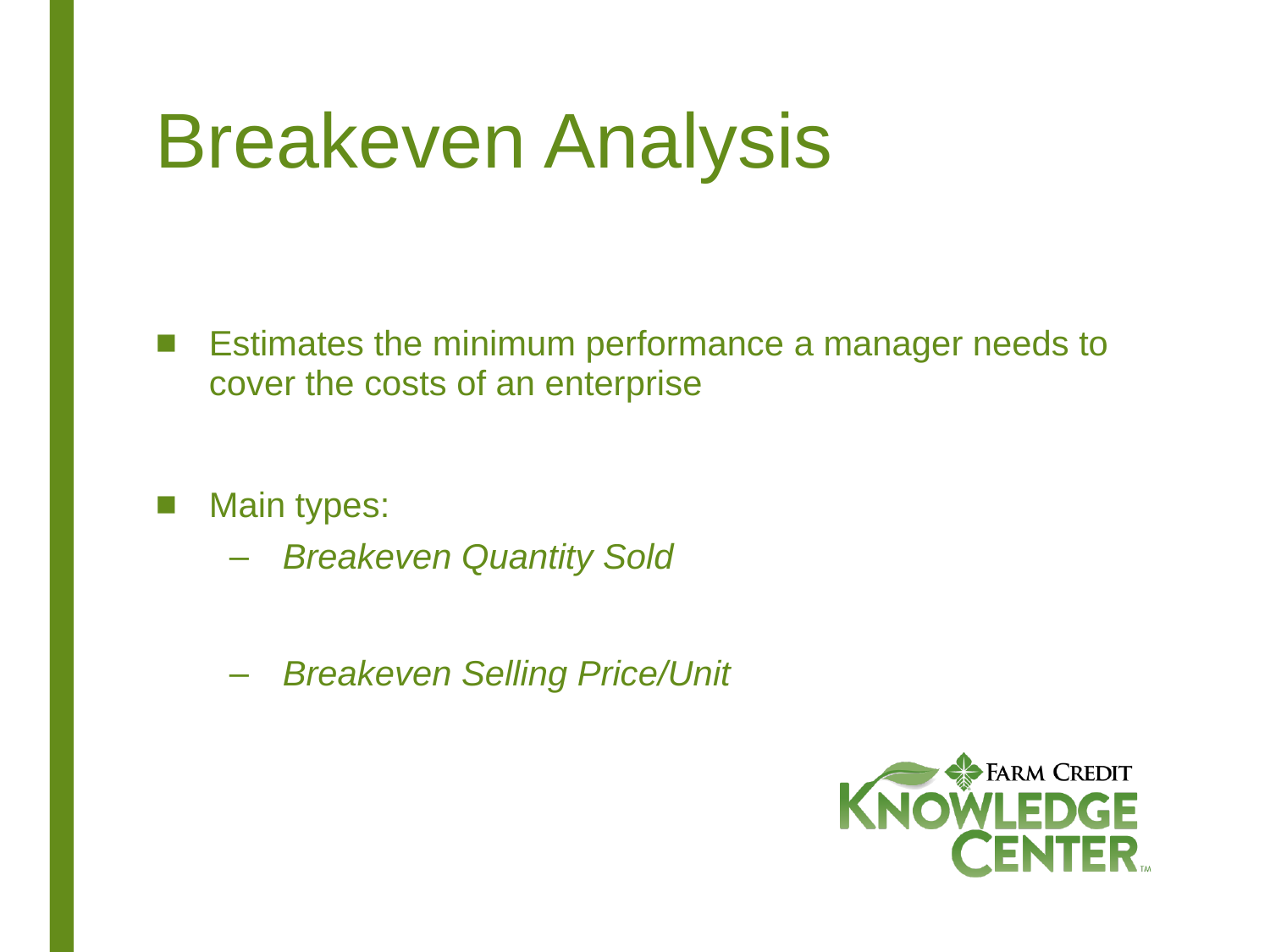

# Breakeven Analysis
Estimates the minimum performance a manager needs to cover the costs of an enterprise

Main types:
Breakeven Quantity Sold

Breakeven Selling Price/Unit